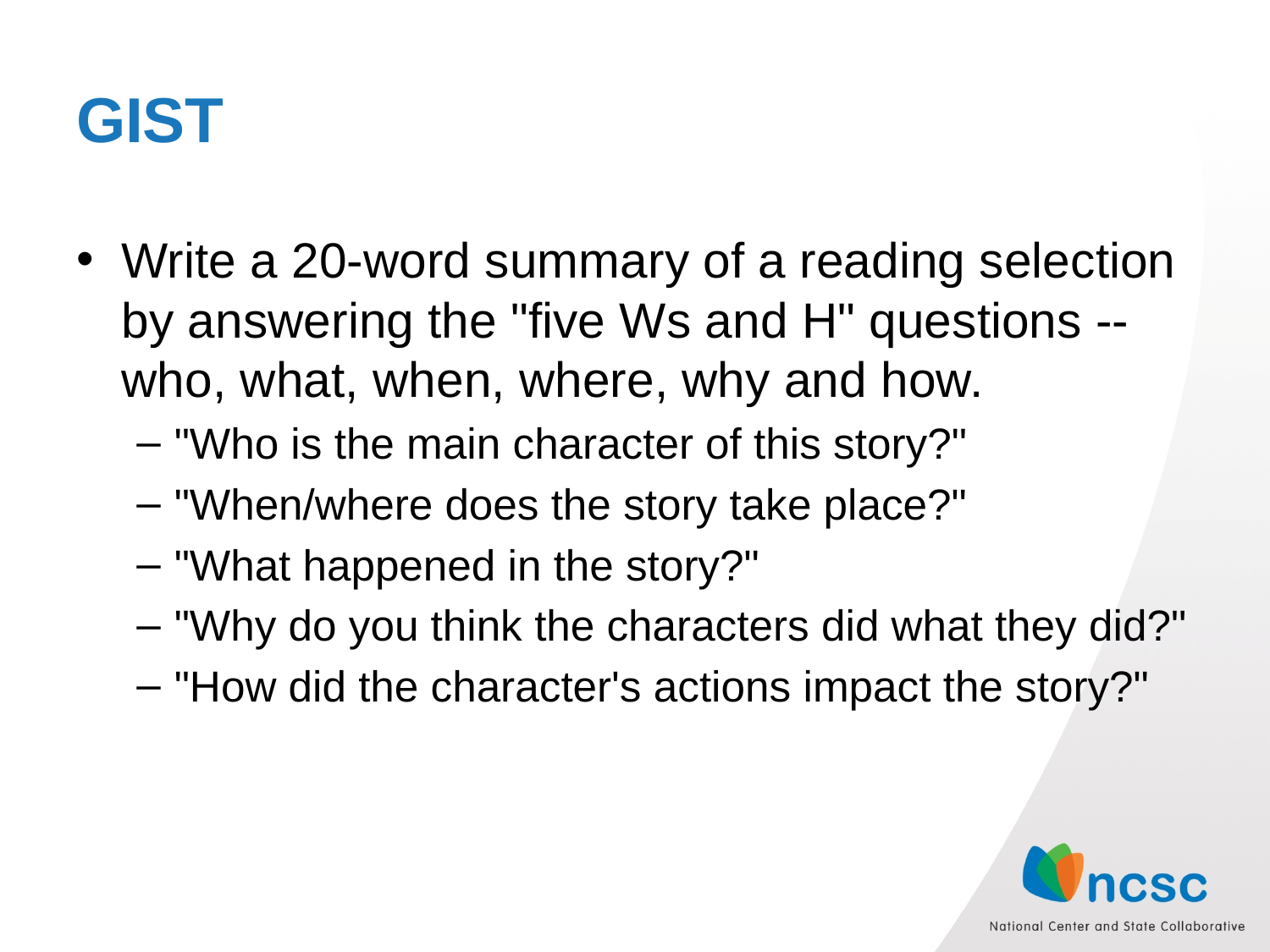

# GIST
Write a 20-word summary of a reading selection by answering the "five Ws and H" questions -- who, what, when, where, why and how.
"Who is the main character of this story?"
"When/where does the story take place?"
"What happened in the story?"
"Why do you think the characters did what they did?"
"How did the character's actions impact the story?"